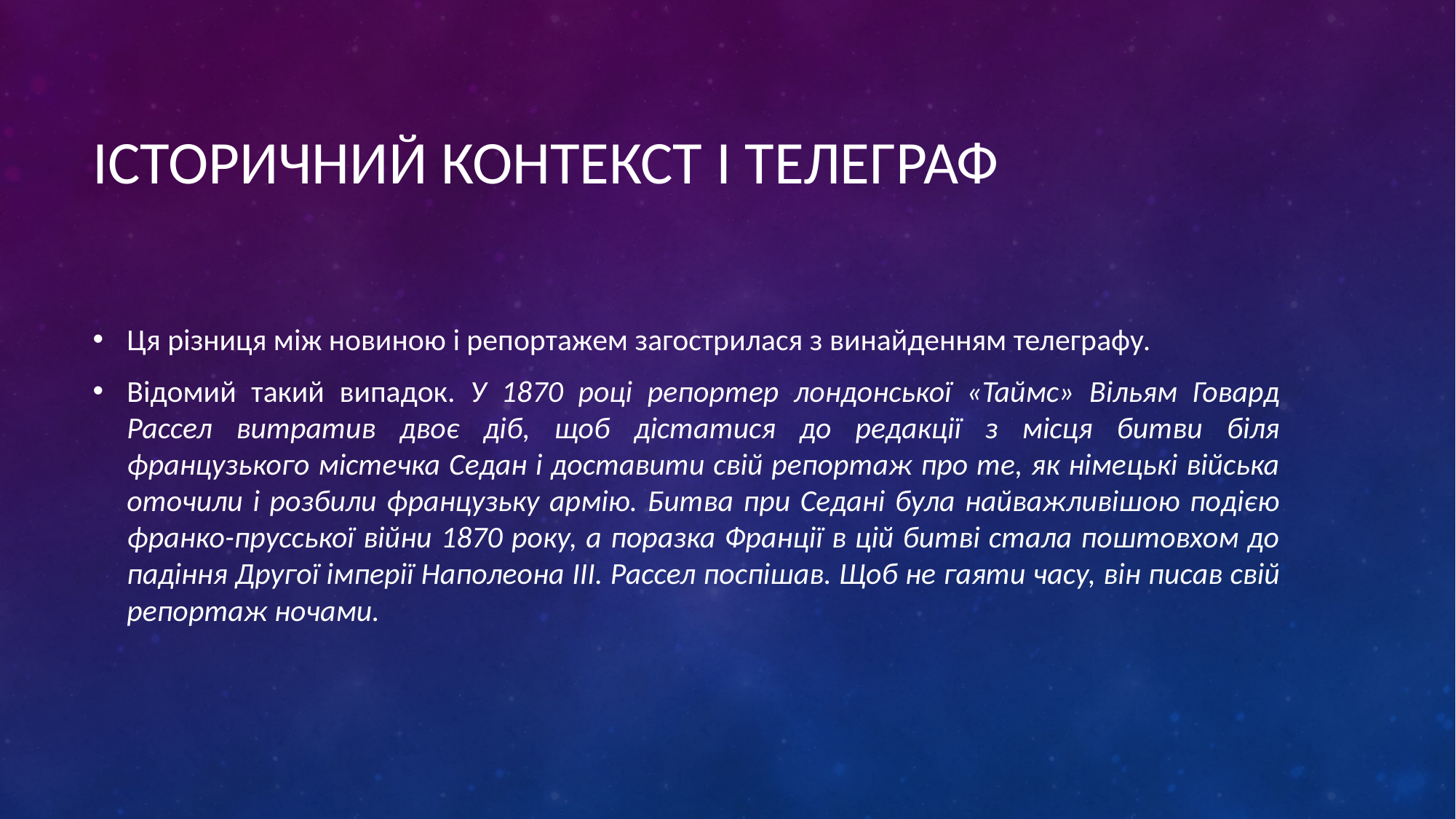

# Історичний контекст і телеграф
Ця різниця між новиною і репортажем загострилася з винайденням телеграфу.
Відомий такий випадок. У 1870 році репортер лондонської «Таймс» Вільям Говард Рассел витратив двоє діб, щоб дістатися до редакції з місця битви біля французького містечка Седан і доставити свій репортаж про те, як німецькі війська оточили і розбили французьку армію. Битва при Седані була найважливішою подією франко-прусської війни 1870 року, а поразка Франції в цій битві стала поштовхом до падіння Другої імперії Наполеона III. Рассел поспішав. Щоб не гаяти часу, він писав свій репортаж ночами.